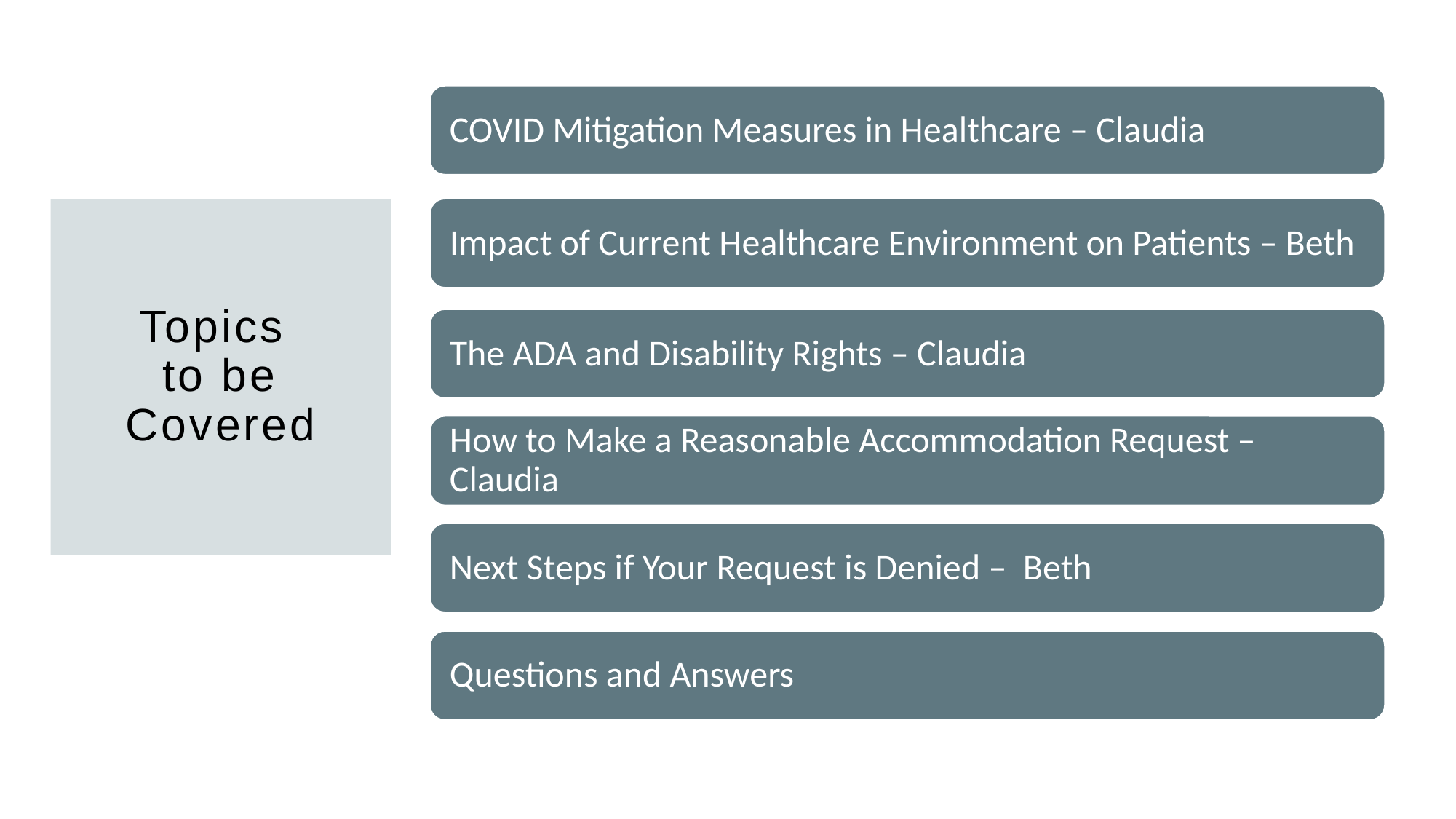

COVID Mitigation Measures in Healthcare – Claudia
Impact of Current Healthcare Environment on Patients – Beth

The ADA and Disability Rights – Claudia
How to Make a Reasonable Accommodation Request – Claudia
Next Steps if Your Request is Denied –  Beth
Questions and Answers
# Topics to be Covered